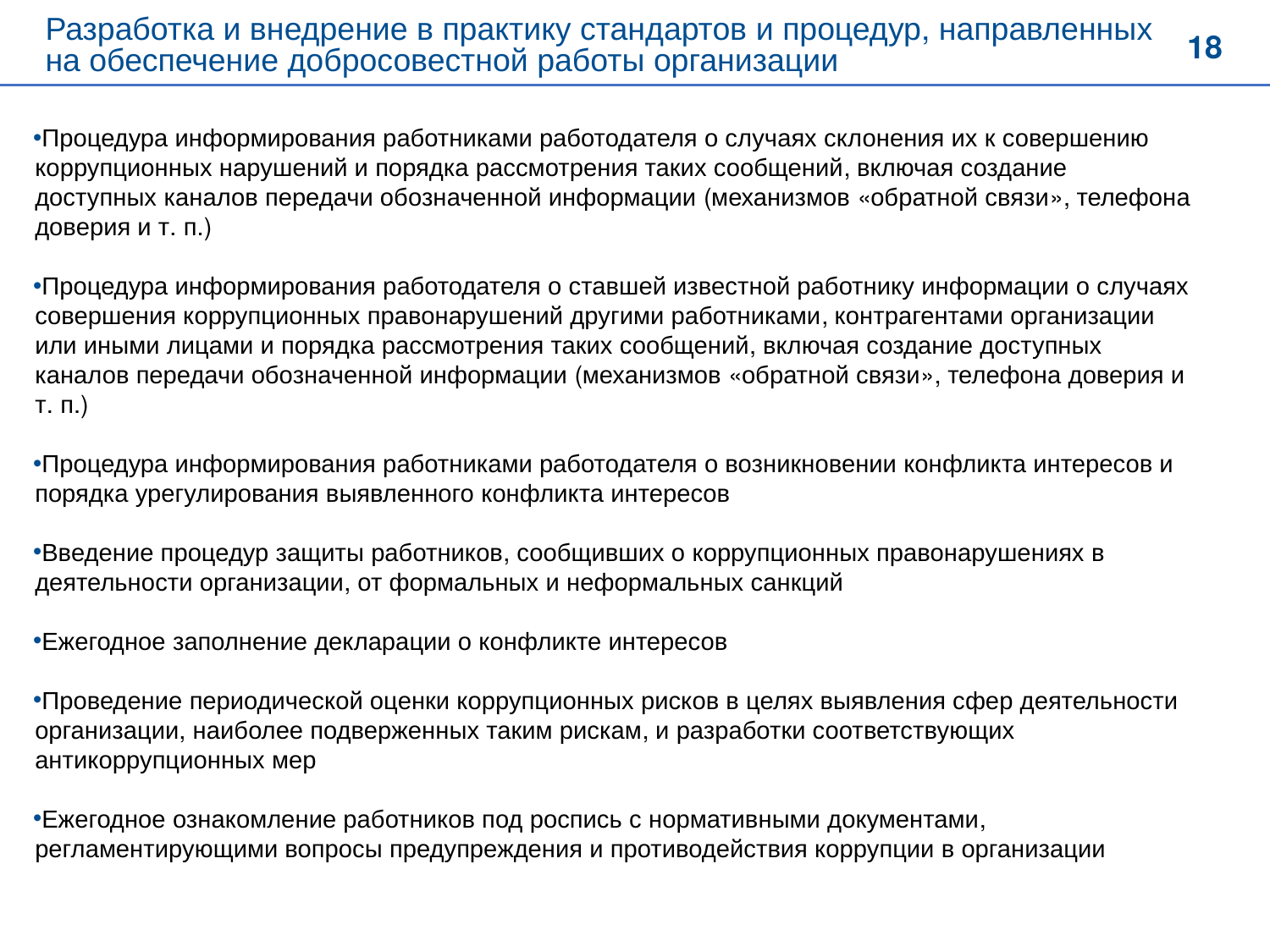

18
Разработка и внедрение в практику стандартов и процедур, направленных на обеспечение добросовестной работы организации

Процедура информирования работниками работодателя о случаях склонения их к совершению коррупционных нарушений и порядка рассмотрения таких сообщений, включая создание доступных каналов передачи обозначенной информации (механизмов «обратной связи», телефона доверия и т. п.)

Процедура информирования работодателя о ставшей известной работнику информации о случаях совершения коррупционных правонарушений другими работниками, контрагентами организации или иными лицами и порядка рассмотрения таких сообщений, включая создание доступных каналов передачи обозначенной информации (механизмов «обратной связи», телефона доверия и т. п.)

Процедура информирования работниками работодателя о возникновении конфликта интересов и порядка урегулирования выявленного конфликта интересов

Введение процедур защиты работников, сообщивших о коррупционных правонарушениях в деятельности организации, от формальных и неформальных санкций

Ежегодное заполнение декларации о конфликте интересов

Проведение периодической оценки коррупционных рисков в целях выявления сфер деятельности организации, наиболее подверженных таким рискам, и разработки соответствующих антикоррупционных мер

Ежегодное ознакомление работников под роспись с нормативными документами, регламентирующими вопросы предупреждения и противодействия коррупции в организации